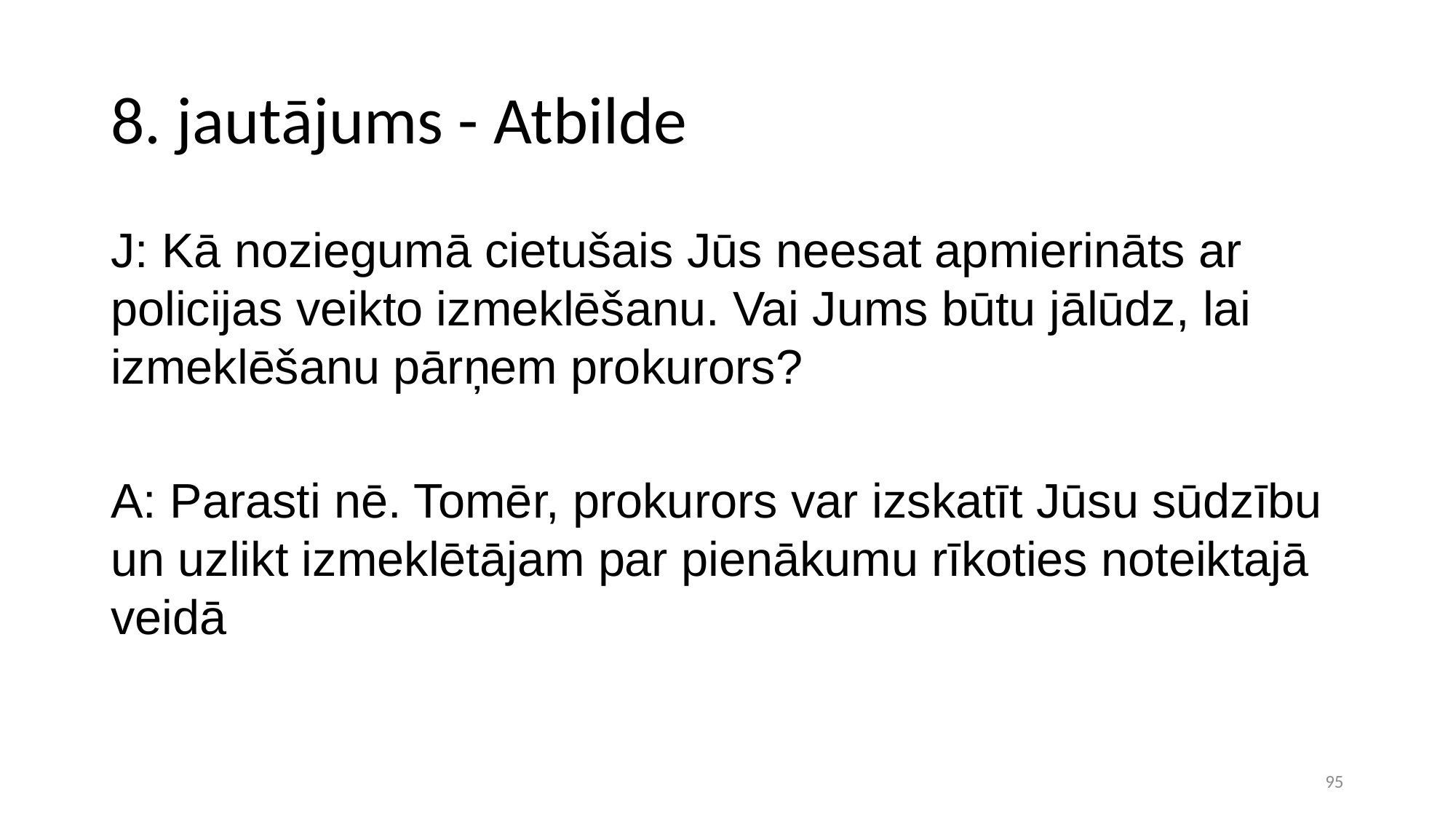

8. jautājums - Atbilde
J: Kā noziegumā cietušais Jūs neesat apmierināts ar policijas veikto izmeklēšanu. Vai Jums būtu jālūdz, lai izmeklēšanu pārņem prokurors?

A: Parasti nē. Tomēr, prokurors var izskatīt Jūsu sūdzību un uzlikt izmeklētājam par pienākumu rīkoties noteiktajā veidā
95